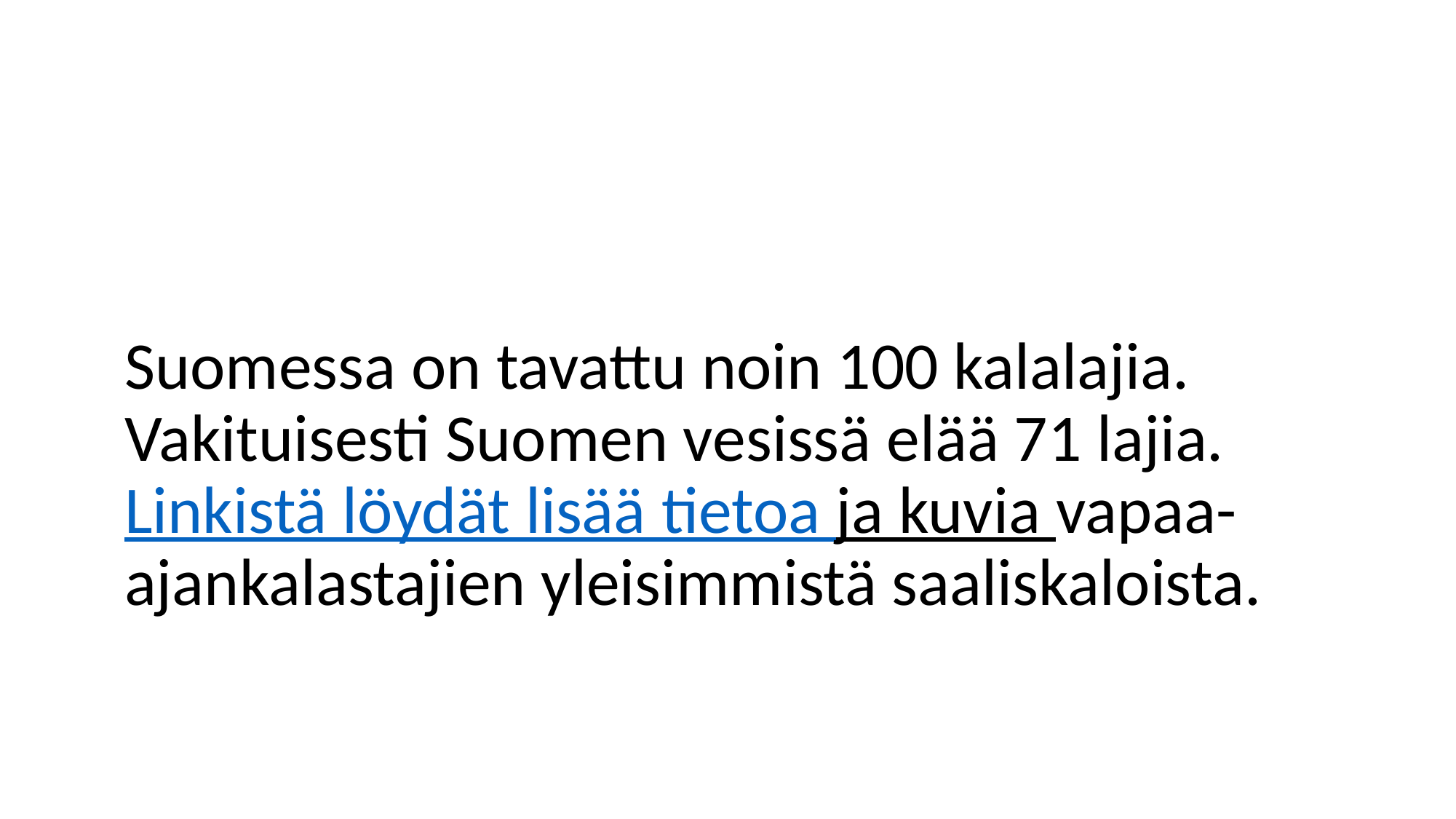

# Suomessa on tavattu noin 100 kalalajia. Vakituisesti Suomen vesissä elää 71 lajia. Linkistä löydät lisää tietoa ja kuvia vapaa-ajankalastajien yleisimmistä saaliskaloista.